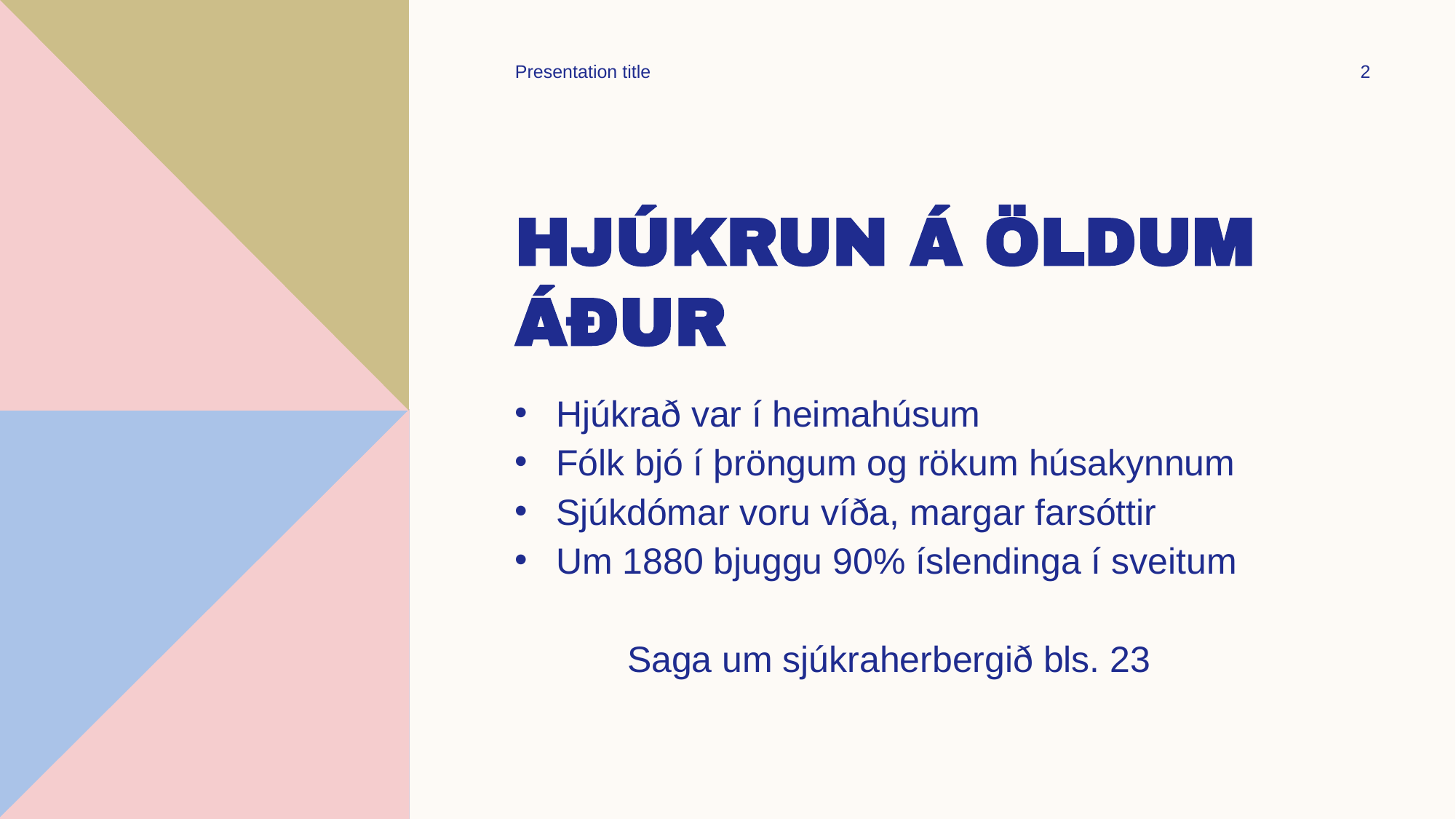

Presentation title
2
# Hjúkrun á öldum áður
Hjúkrað var í heimahúsum
Fólk bjó í þröngum og rökum húsakynnum
Sjúkdómar voru víða, margar farsóttir
Um 1880 bjuggu 90% íslendinga í sveitum

           Saga um sjúkraherbergið bls. 23